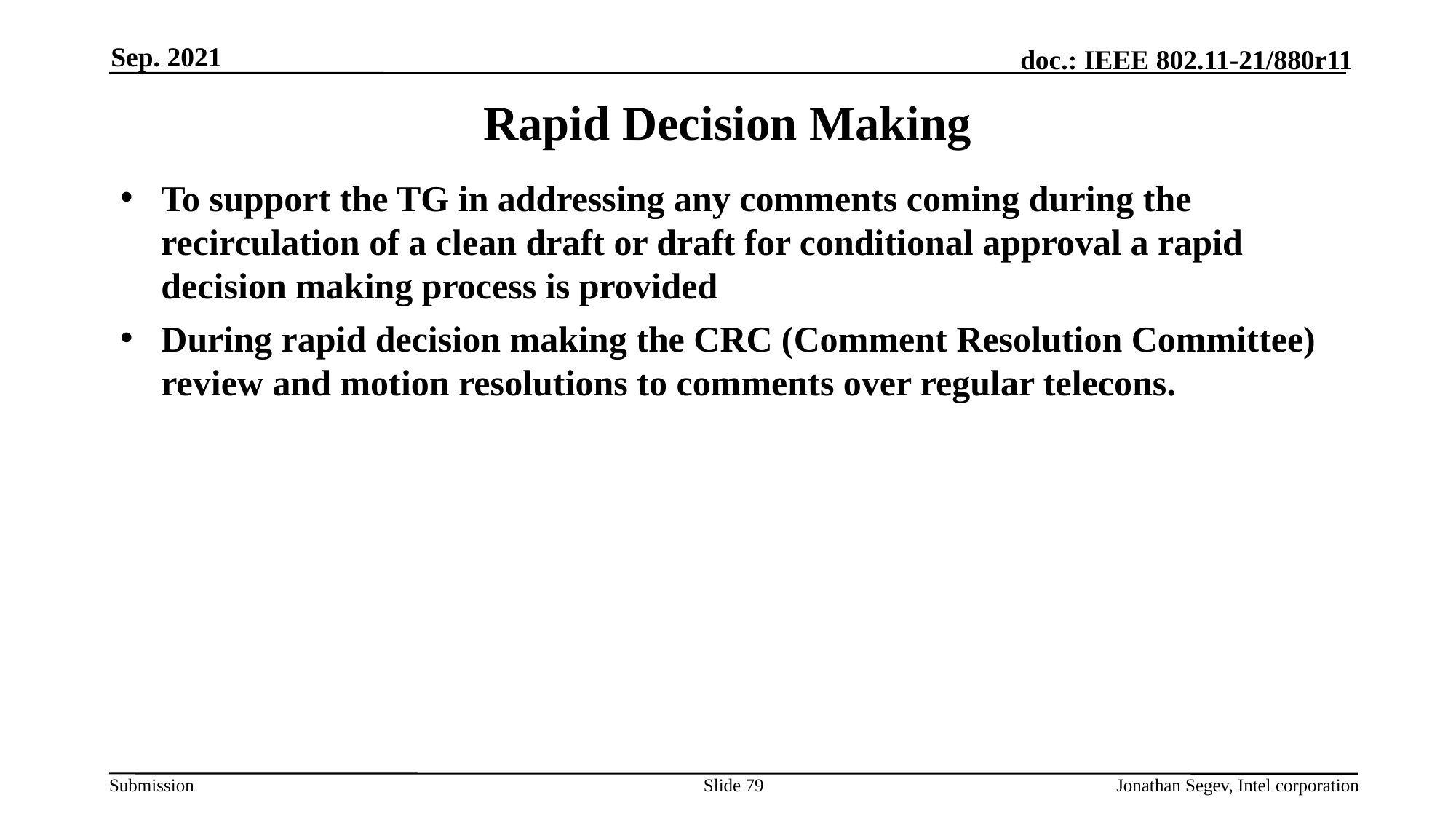

Sep. 2021
# Rapid Decision Making
To support the TG in addressing any comments coming during the recirculation of a clean draft or draft for conditional approval a rapid decision making process is provided
During rapid decision making the CRC (Comment Resolution Committee) review and motion resolutions to comments over regular telecons.
Slide 79
Jonathan Segev, Intel corporation